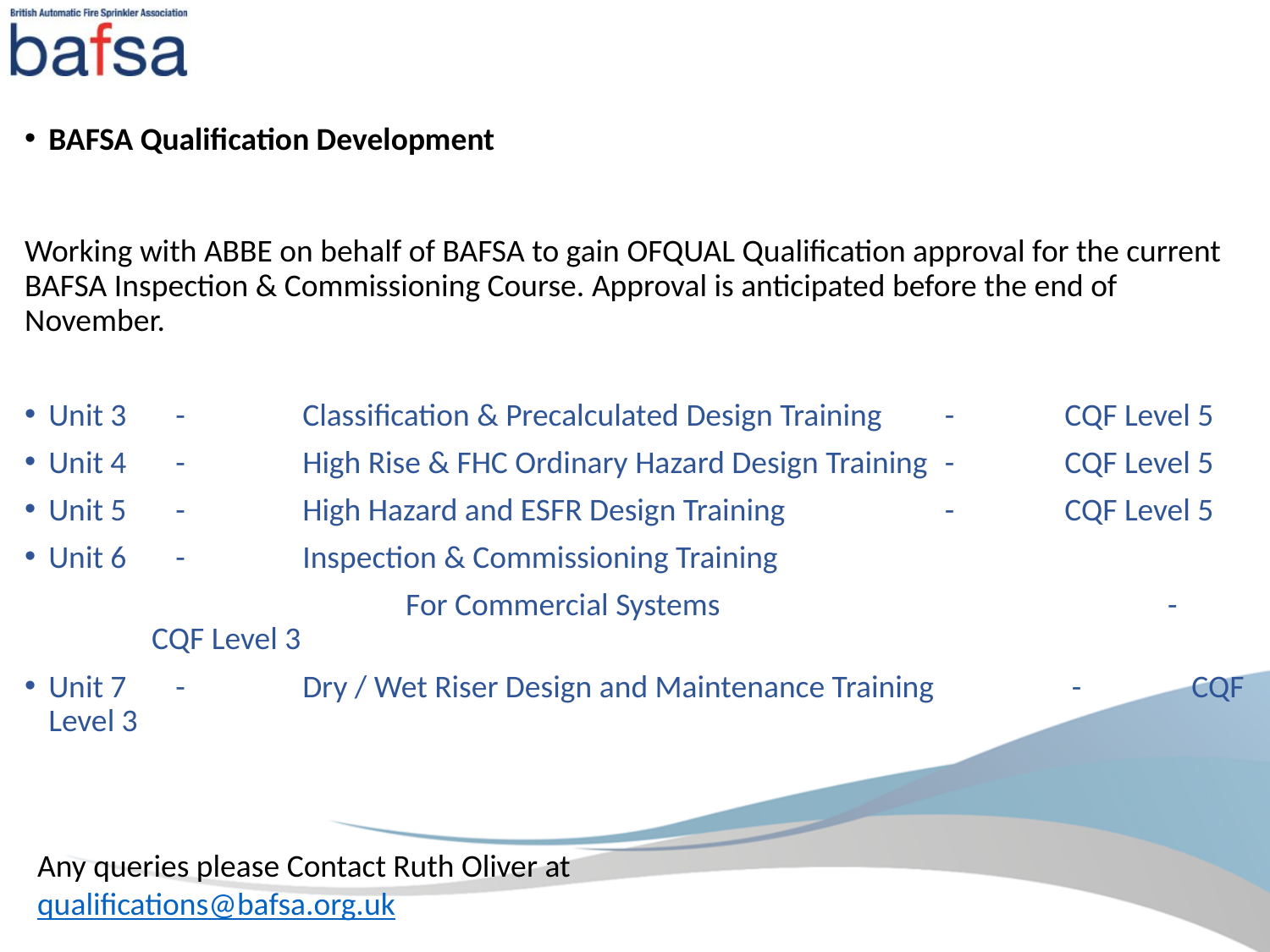

BAFSA Qualification Development

Working with ABBE on behalf of BAFSA to gain OFQUAL Qualification approval for the current BAFSA Inspection & Commissioning Course. Approval is anticipated before the end of November.

Unit 3 	-	Classification & Precalculated Design Training 	 -	CQF Level 5
Unit 4 	-	High Rise & FHC Ordinary Hazard Design Training 	 -	CQF Level 5
Unit 5 	-	High Hazard and ESFR Design Training		 -	CQF Level 5
Unit 6 	-	Inspection & Commissioning Training
			For Commercial Systems 				-	CQF Level 3
Unit 7 	- 	Dry / Wet Riser Design and Maintenance Training 	 -	CQF Level 3

Any queries please Contact Ruth Oliver at  qualifications@bafsa.org.uk